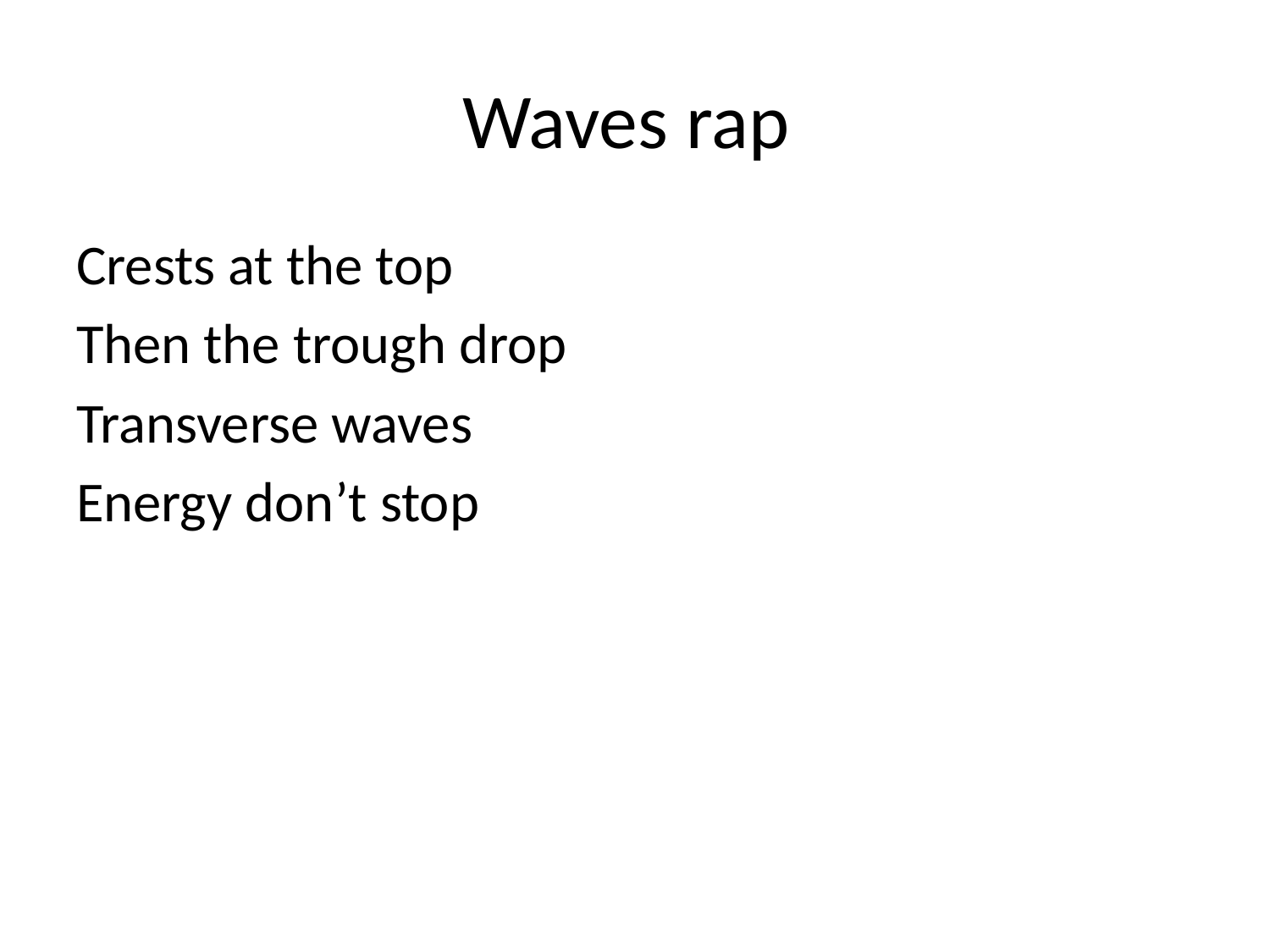

# Waves rap
Crests at the top
Then the trough drop
Transverse waves
Energy don’t stop